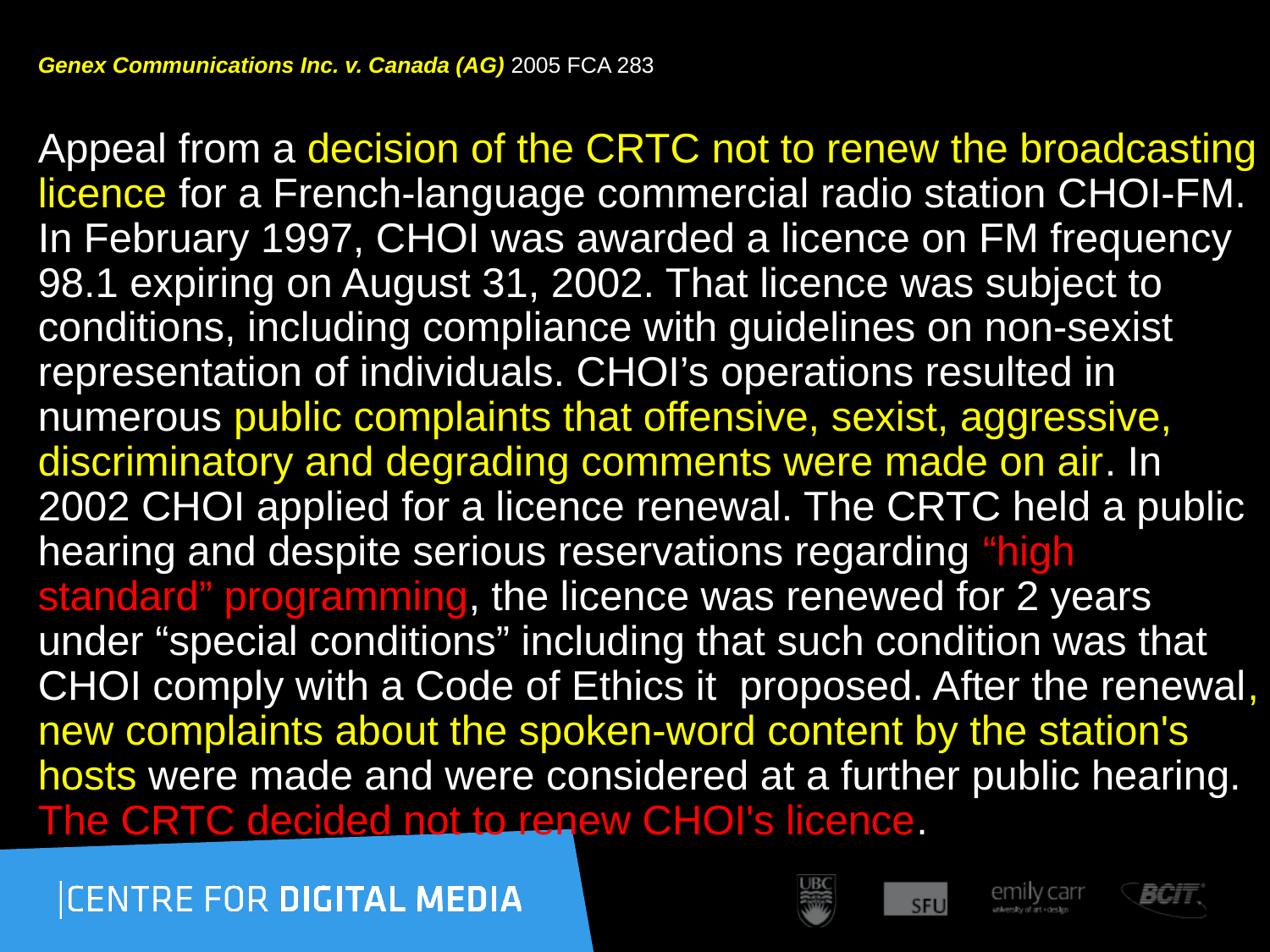

# Genex Communications Inc. v. Canada (AG) 2005 FCA 283
Appeal from a decision of the CRTC not to renew the broadcasting licence for a French-language commercial radio station CHOI-FM. In February 1997, CHOI was awarded a licence on FM frequency 98.1 expiring on August 31, 2002. That licence was subject to conditions, including compliance with guidelines on non-sexist representation of individuals. CHOI’s operations resulted in numerous public complaints that offensive, sexist, aggressive, discriminatory and degrading comments were made on air. In 2002 CHOI applied for a licence renewal. The CRTC held a public hearing and despite serious reservations regarding “high standard” programming, the licence was renewed for 2 years under “special conditions” including that such condition was that CHOI comply with a Code of Ethics it  proposed. After the renewal, new complaints about the spoken-word content by the station's hosts were made and were considered at a further public hearing. The CRTC decided not to renew CHOI's licence.